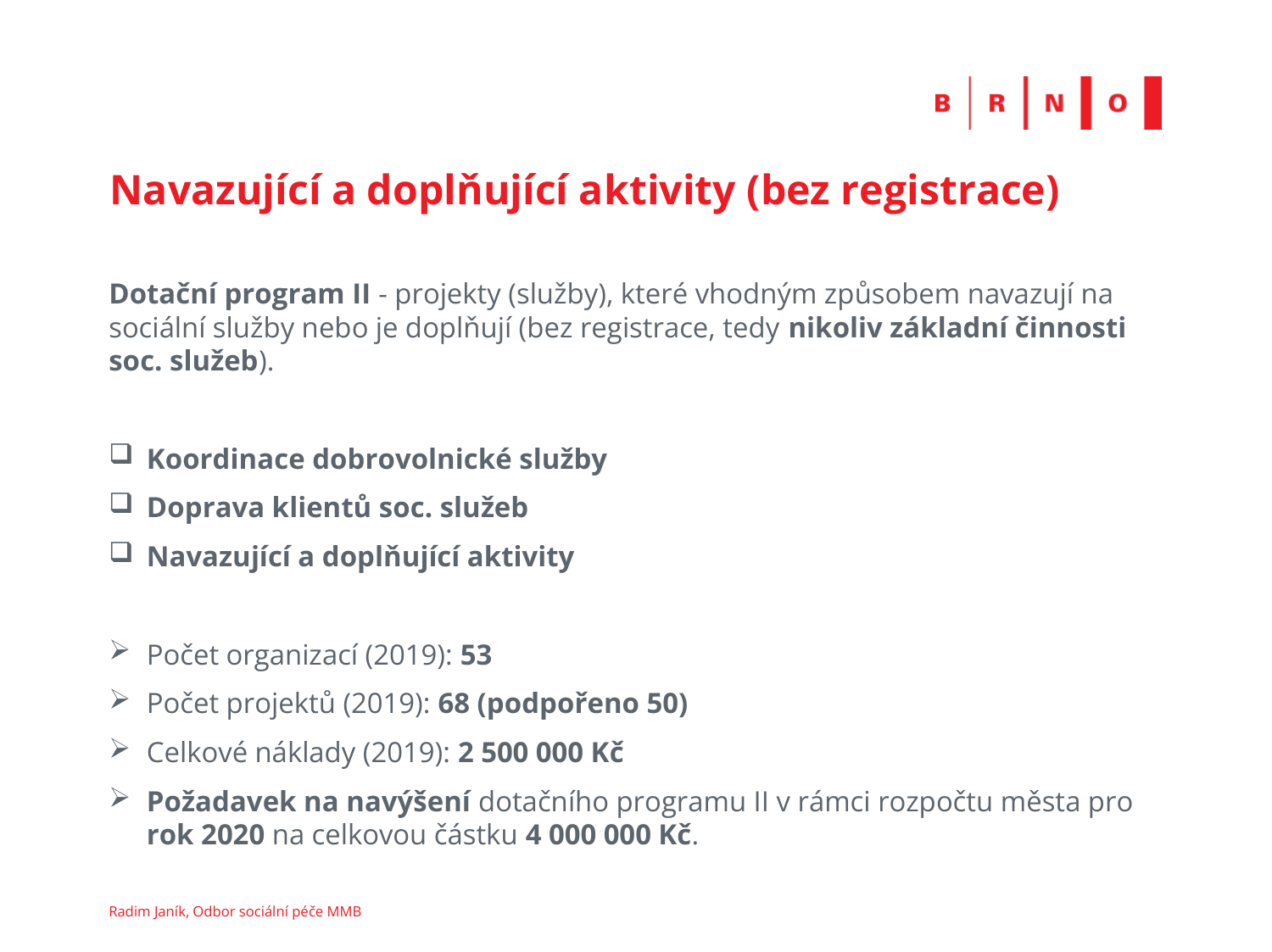

# Navazující a doplňující aktivity (bez registrace)
Dotační program II - projekty (služby), které vhodným způsobem navazují na sociální služby nebo je doplňují (bez registrace, tedy nikoliv základní činnosti soc. služeb).

Koordinace dobrovolnické služby
Doprava klientů soc. služeb
Navazující a doplňující aktivity

Počet organizací (2019): 53
Počet projektů (2019): 68 (podpořeno 50)
Celkové náklady (2019): 2 500 000 Kč
Požadavek na navýšení dotačního programu II v rámci rozpočtu města pro rok 2020 na celkovou částku 4 000 000 Kč.
Radim Janík, Odbor sociální péče MMB